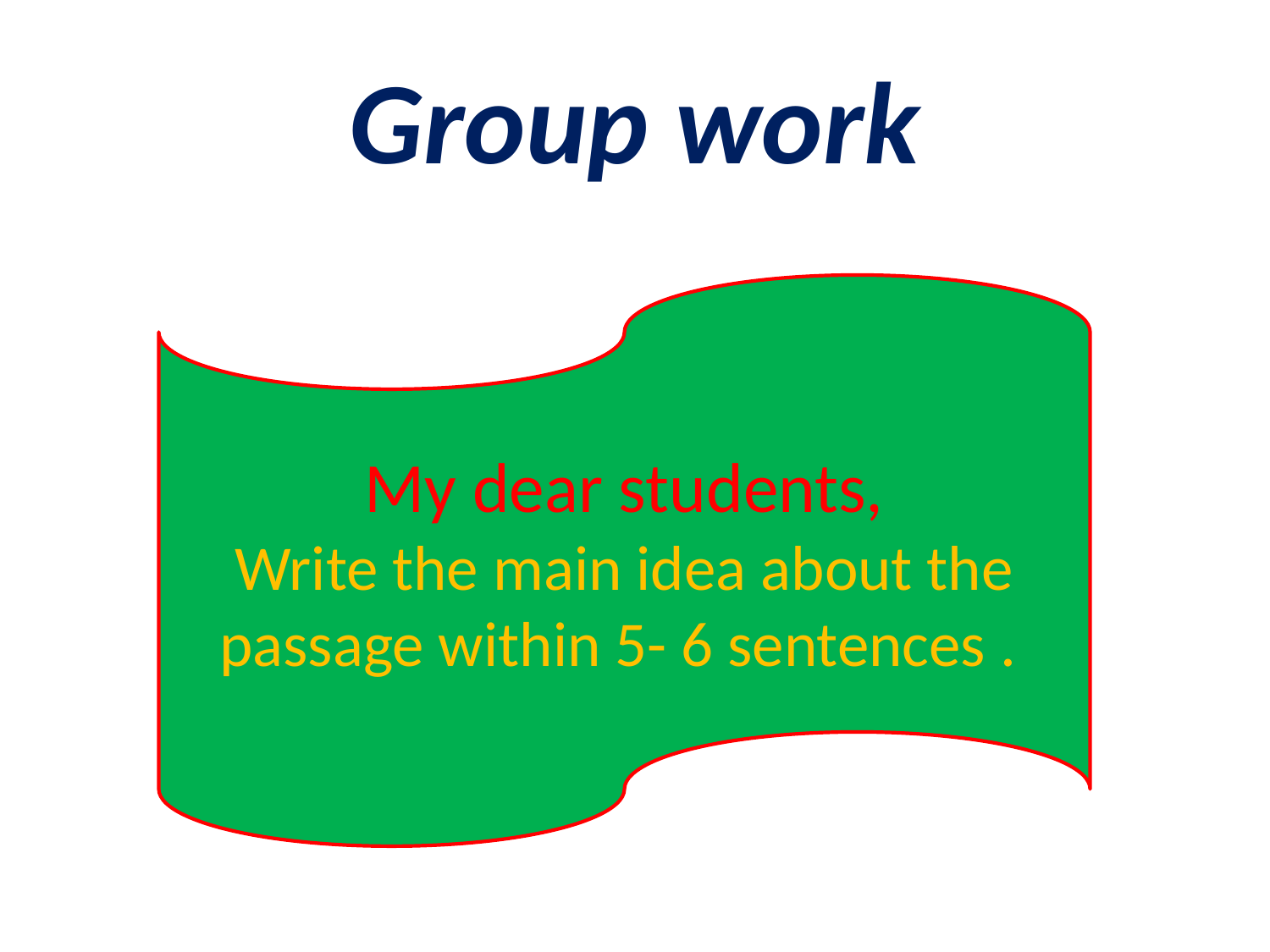

# Group work
My dear students,
Write the main idea about the passage within 5- 6 sentences .